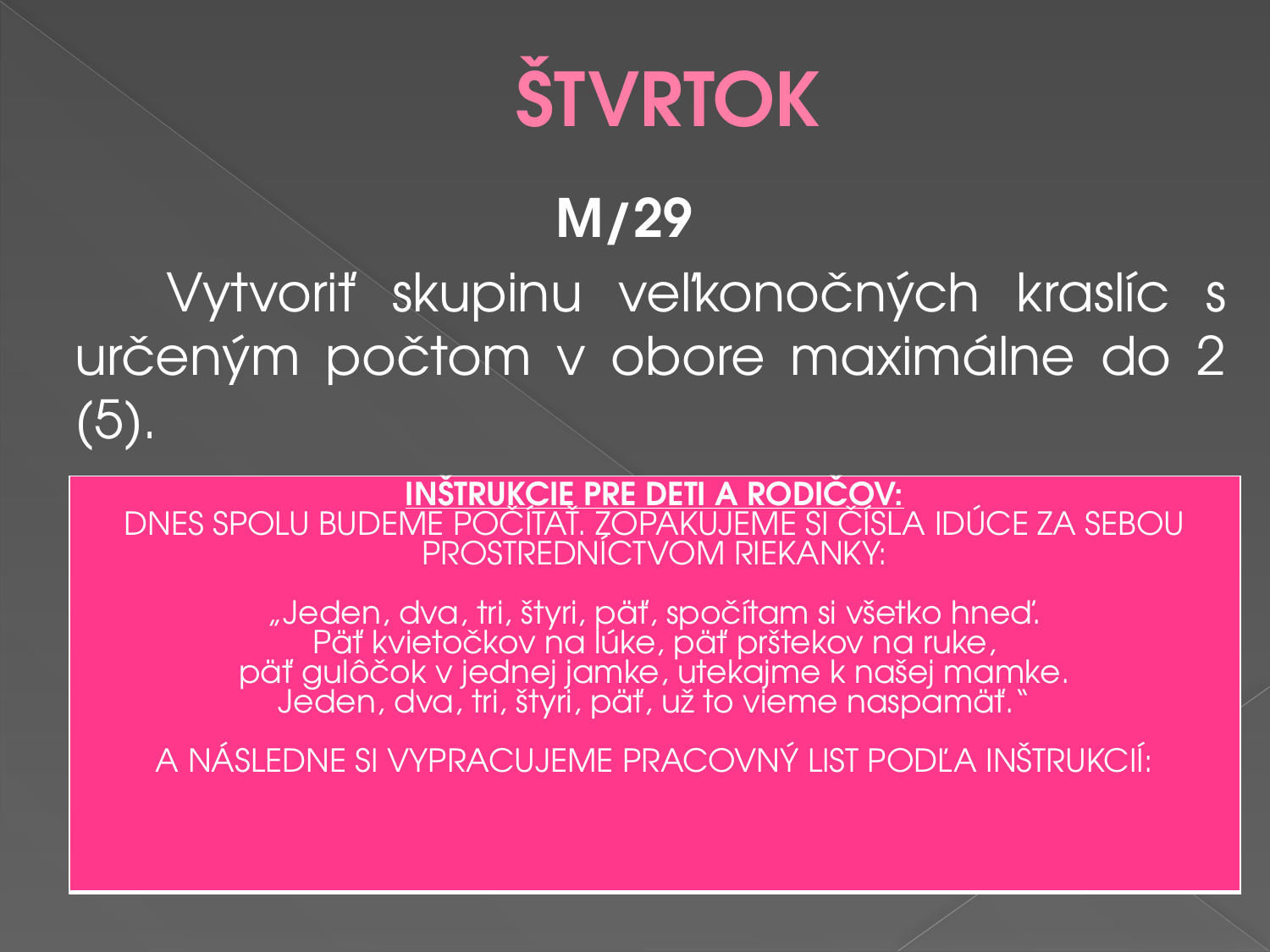

# ŠTVRTOK
M/29
    Vytvoriť skupinu veľkonočných kraslíc s určeným počtom v obore maximálne do 2 (5).

| INŠTRUKCIE PRE DETI A RODIČOV: DNES SPOLU BUDEME POČÍTAŤ. ZOPAKUJEME SI ČÍSLA IDÚCE ZA SEBOU PROSTREDNÍCTVOM RIEKANKY: „Jeden, dva, tri, štyri, päť, spočítam si všetko hneď. Päť kvietočkov na lúke, päť prštekov na ruke, päť gulôčok v jednej jamke, utekajme k našej mamke. Jeden, dva, tri, štyri, päť, už to vieme naspamäť.“ A NÁSLEDNE SI VYPRACUJEME PRACOVNÝ LIST PODĽA INŠTRUKCIÍ: |
| --- |